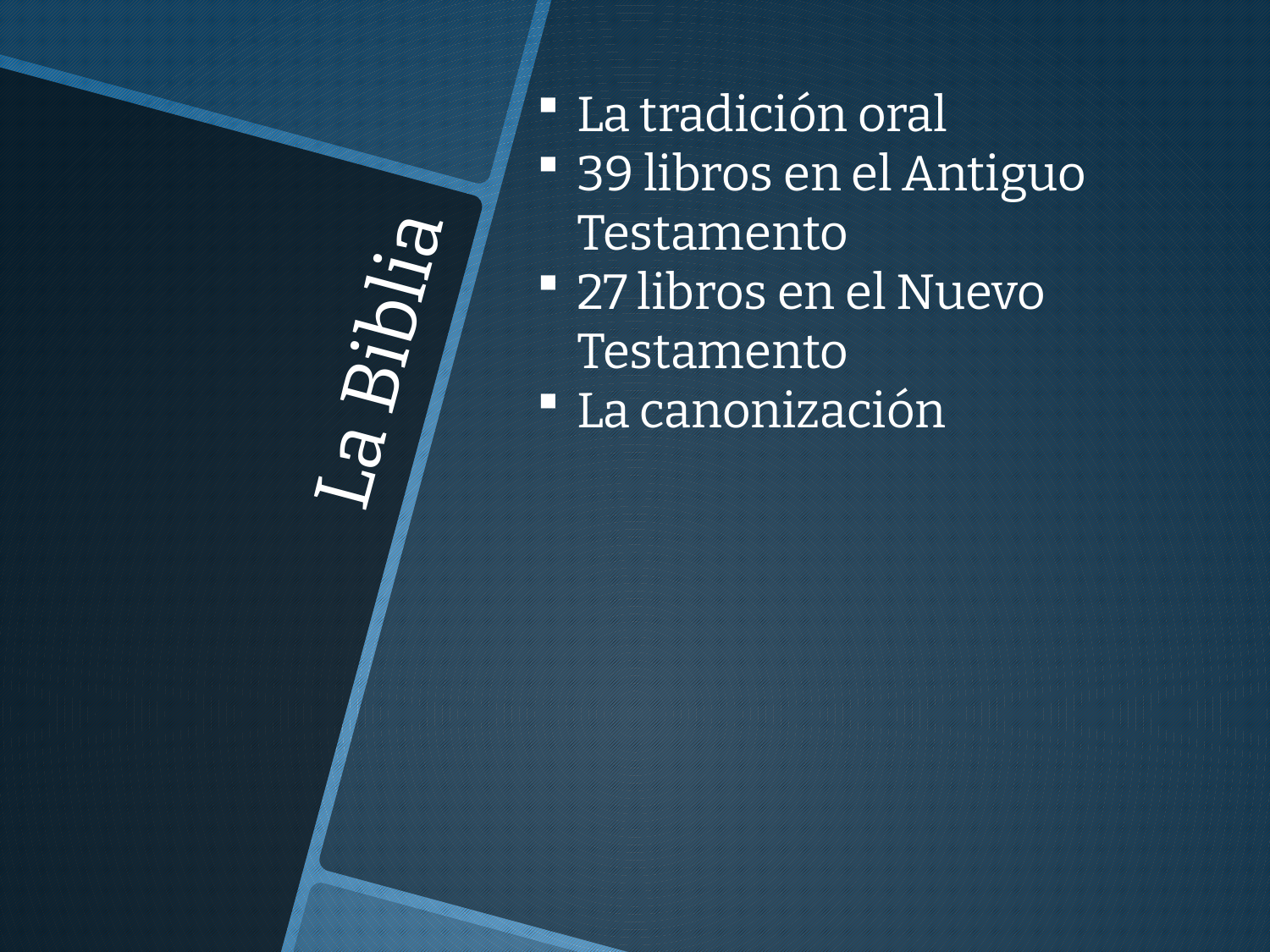

La tradición oral
39 libros en el Antiguo Testamento
27 libros en el Nuevo Testamento
La canonización
# La Biblia